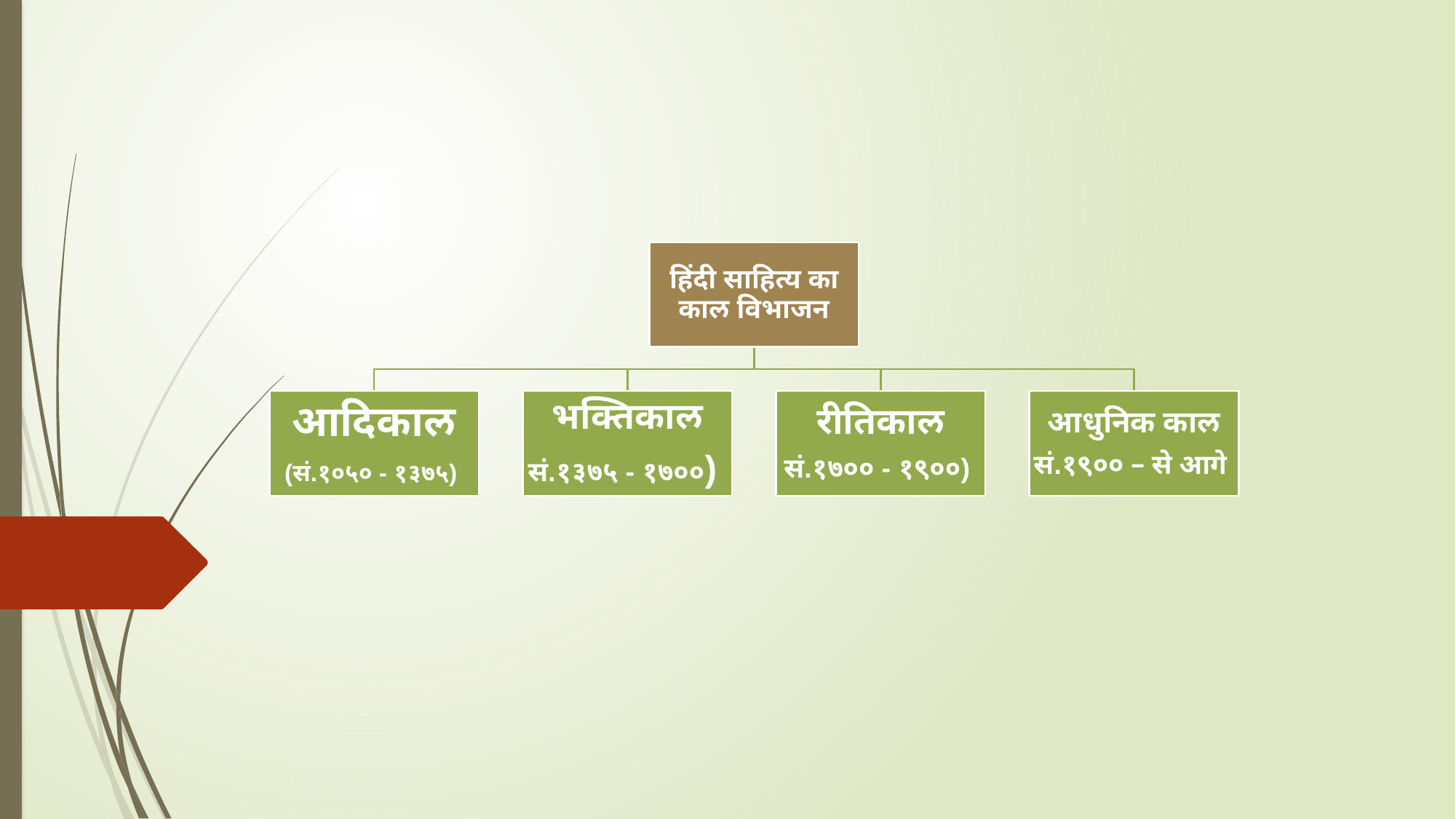

हिंदी साहित्य का काल विभाजन
आदिकाल
(सं.१०५० - १३७५)
भक्तिकाल
सं.१३७५ - १७००)
रीतिकाल
सं.१७०० - १९००)
आधुनिक काल
सं.१९०० – से आगे